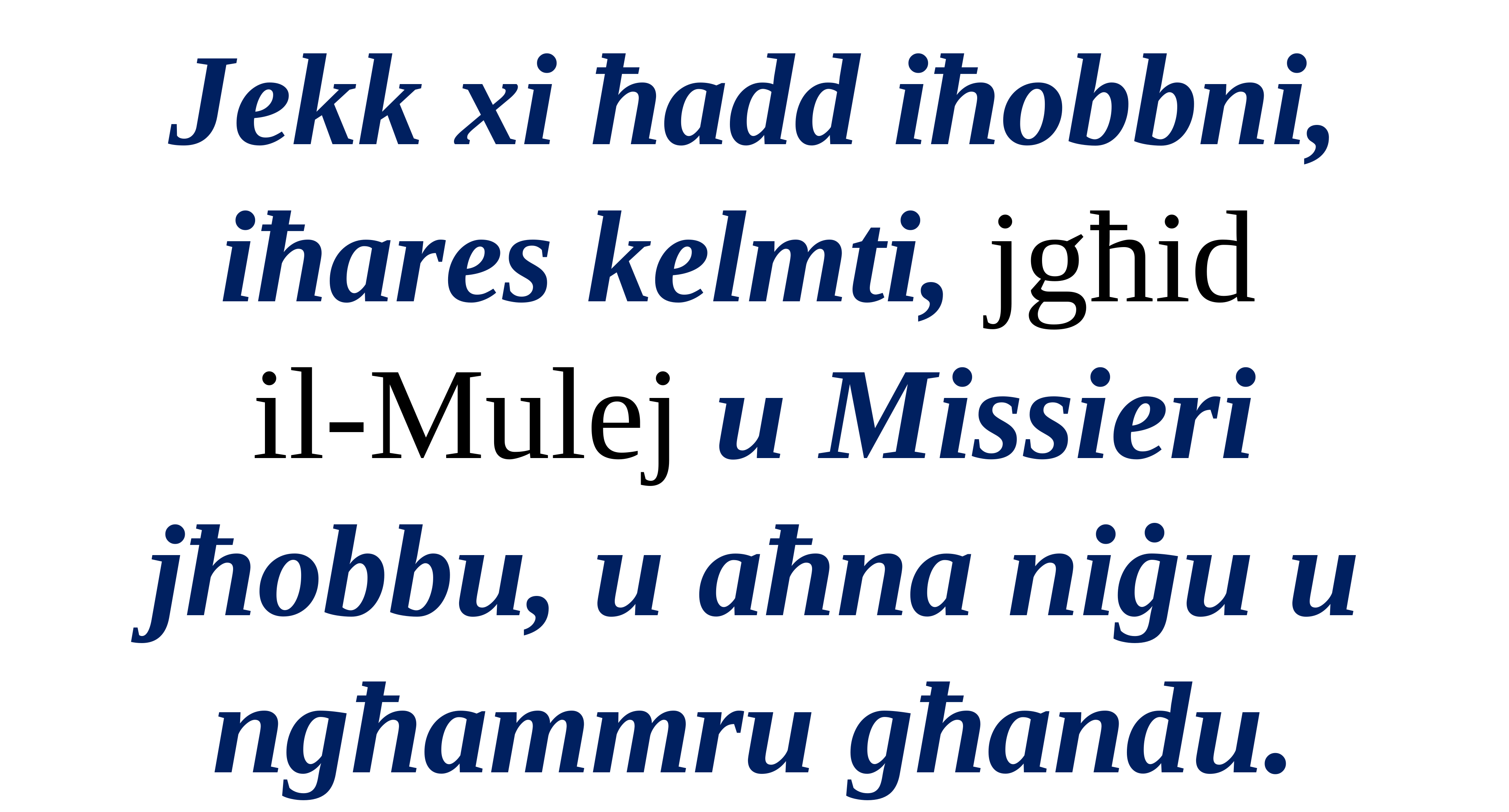

Jekk xi ħadd iħobbni, iħares kelmti, jgħid
il-Mulej u Missieri jħobbu, u aħna niġu u ngħammru għandu.